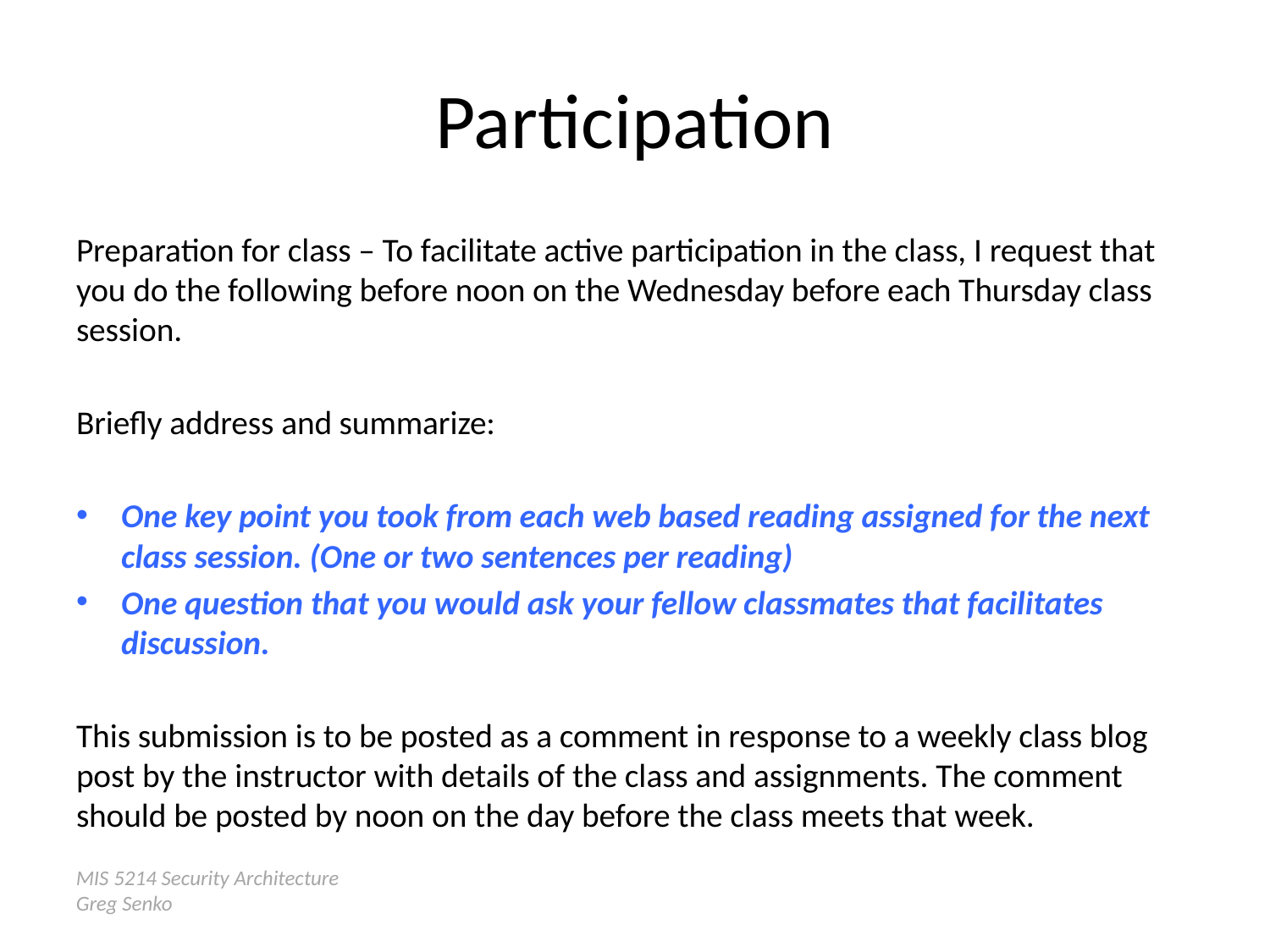

# Participation
Preparation for class – To facilitate active participation in the class, I request that you do the following before noon on the Wednesday before each Thursday class session.

Briefly address and summarize:

One key point you took from each web based reading assigned for the next class session. (One or two sentences per reading)
One question that you would ask your fellow classmates that facilitates discussion.

This submission is to be posted as a comment in response to a weekly class blog post by the instructor with details of the class and assignments. The comment should be posted by noon on the day before the class meets that week.